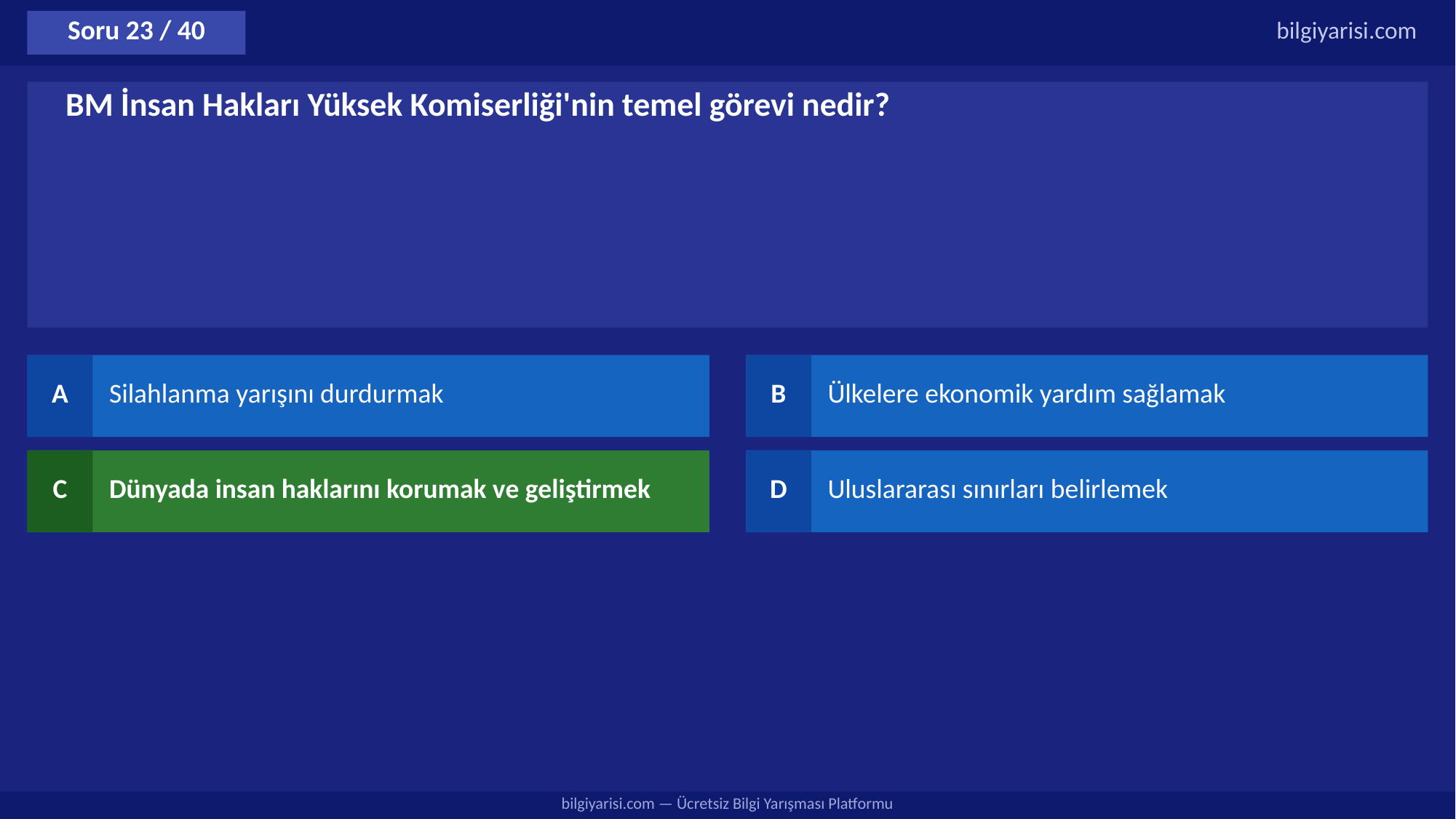

Soru 23 / 40
bilgiyarisi.com

BM İnsan Hakları Yüksek Komiserliği'nin temel görevi nedir?

A
Silahlanma yarışını durdurmak

B
Ülkelere ekonomik yardım sağlamak

C
Dünyada insan haklarını korumak ve geliştirmek

D
Uluslararası sınırları belirlemek
bilgiyarisi.com — Ücretsiz Bilgi Yarışması Platformu